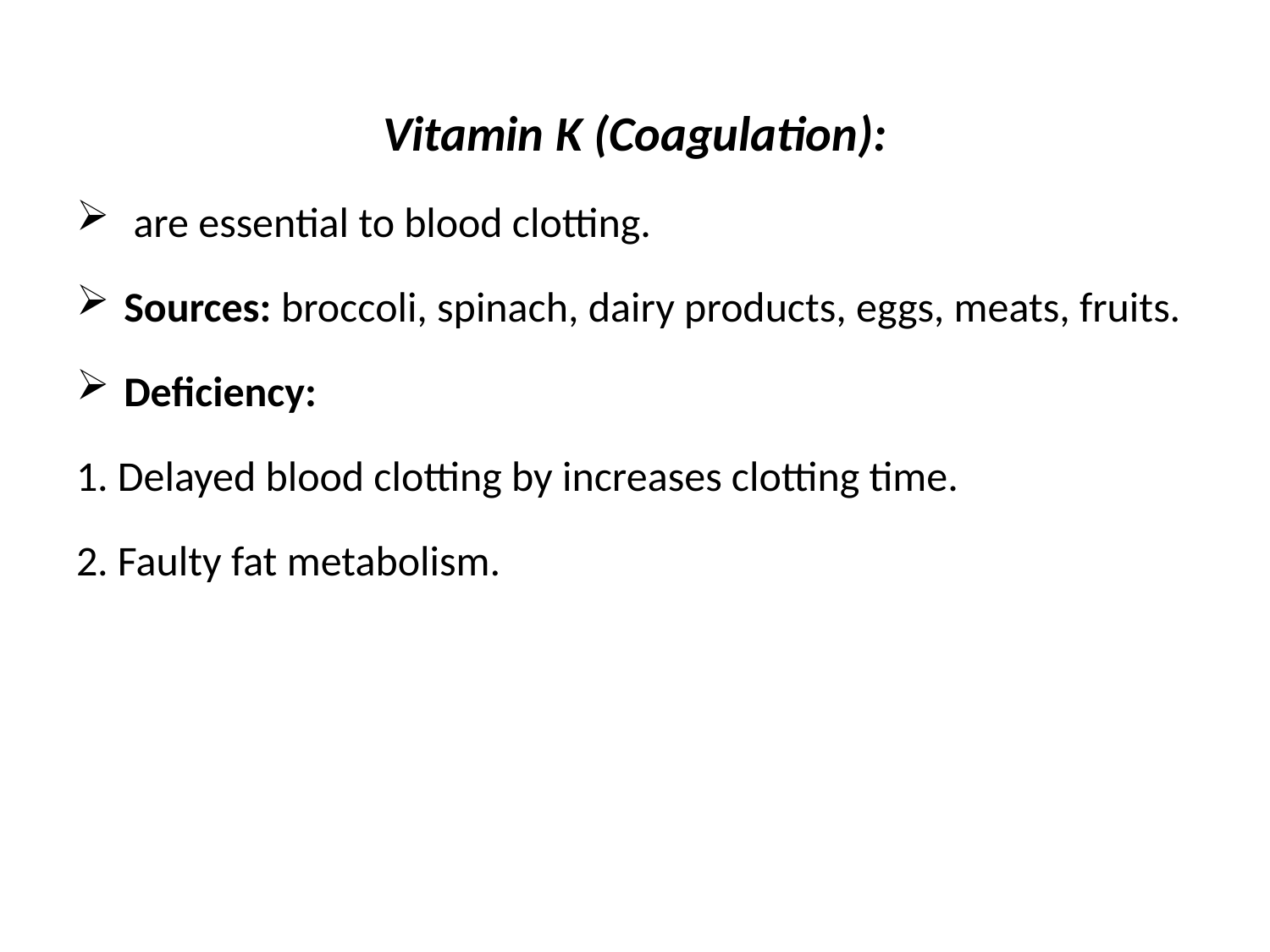

Vitamin K (Coagulation):
 are essential to blood clotting.
Sources: broccoli, spinach, dairy products, eggs, meats, fruits.
Deficiency:
1. Delayed blood clotting by increases clotting time.
2. Faulty fat metabolism.